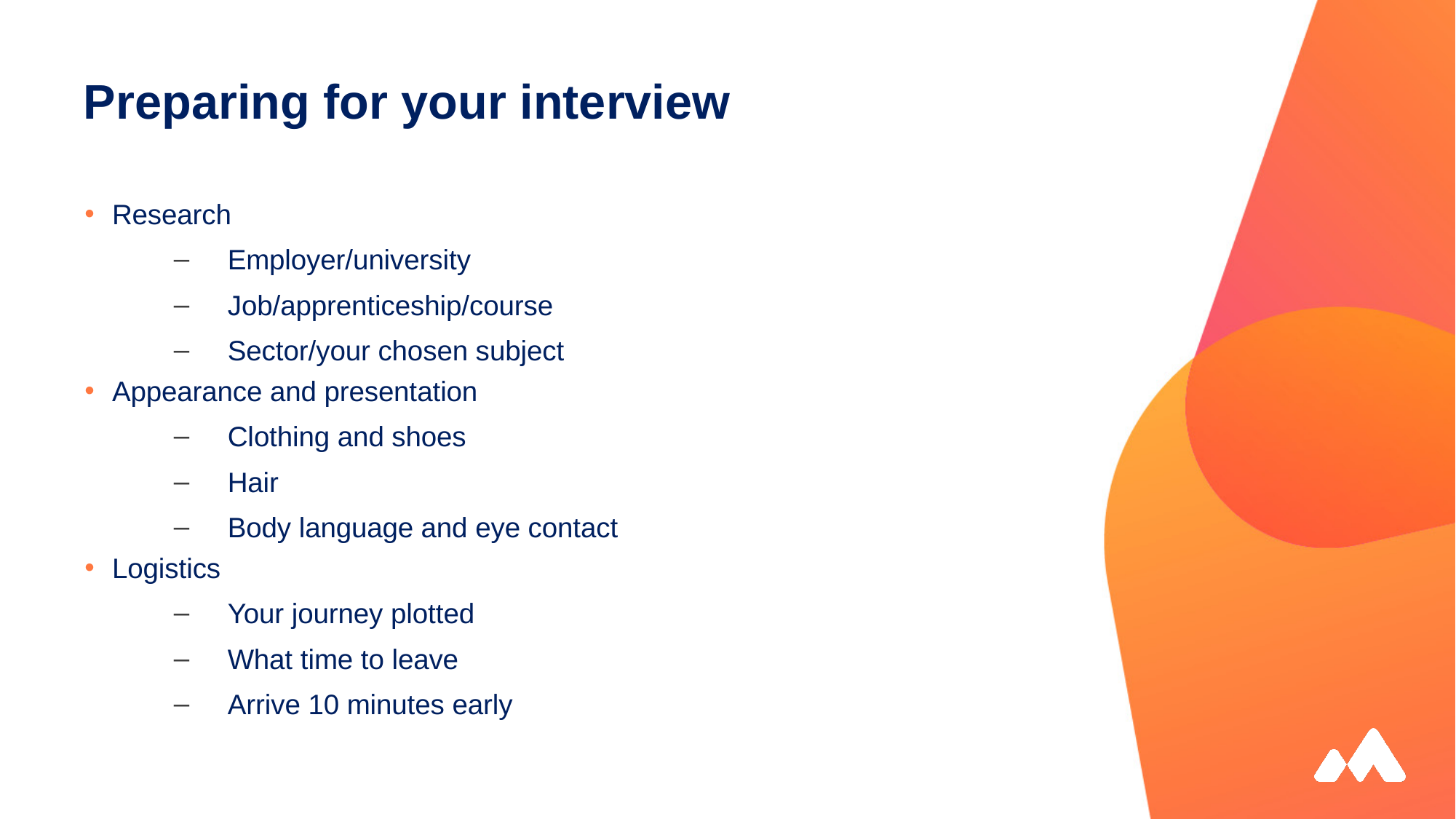

# Preparing for your interview
Research
Employer/university
Job/apprenticeship/course
Sector/your chosen subject
Appearance and presentation
Clothing and shoes
Hair
Body language and eye contact
Logistics
Your journey plotted
What time to leave
Arrive 10 minutes early